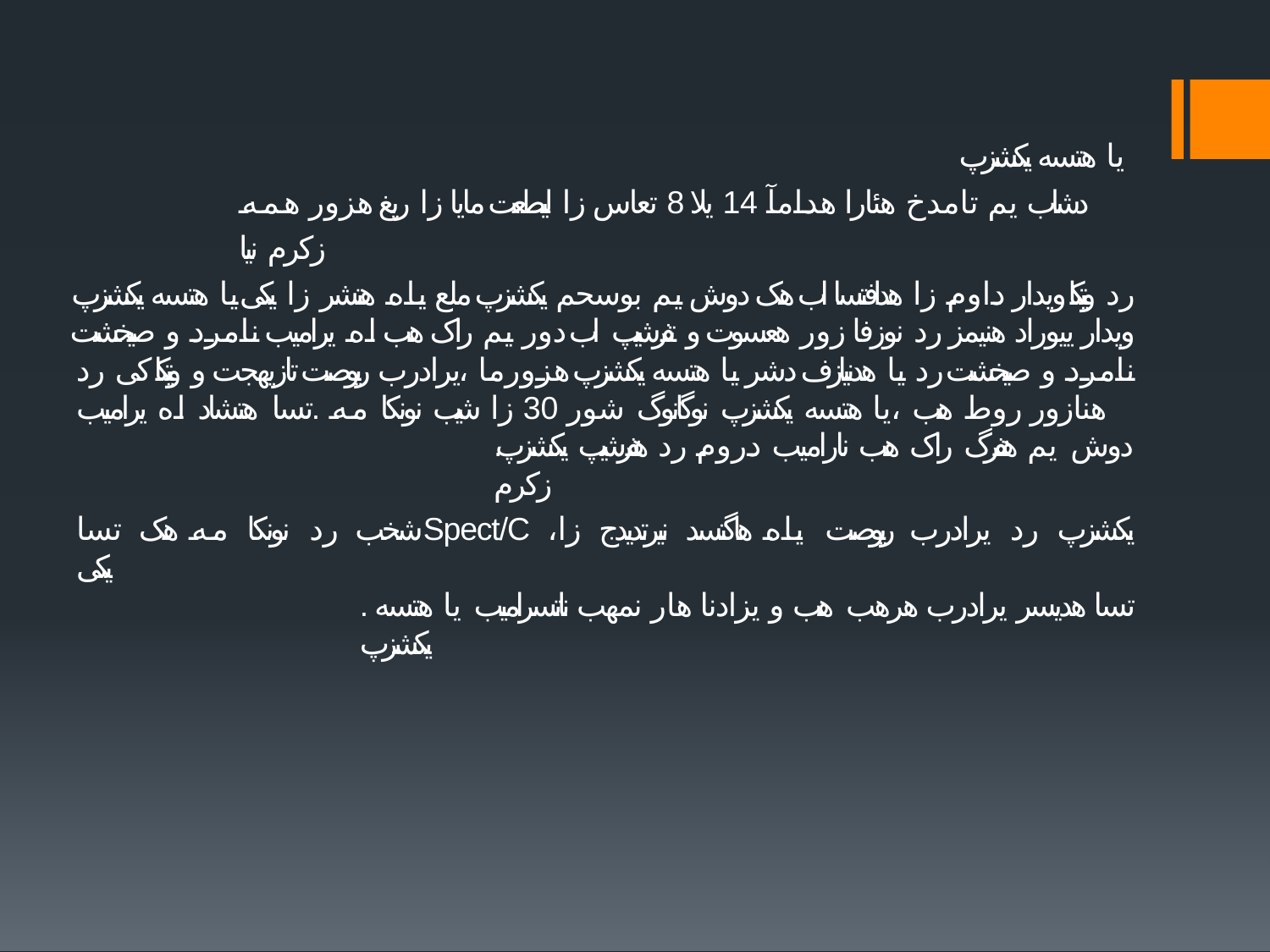

# یا هتسه یکشزپ  دشاب یم تامدخ هئارا هدامآ 14 یلا 8 تعاس زا لیطعت مایا زا ریغ هزور همه زکرم نیا
رد ویتکا ویدار داوم زا هدافتسا اب هک دوش یم بوسحم یکشزپ ملع یاه هتشر زا یکی یا هتسه یکشزپ  ویدار ییوراد هنیمز رد نوزفا زور هعسوت و تفرشیپ اب دور یم راک هب اه یرامیب نامرد و صیخشت  نامرد و صیخشت رد یا هدنیازف دشر یا هتسه یکشزپ هزورما ،یرادرب ریوصت تازیهجت و ویتکا  کی  رد هنازور روط هب    ،یا هتسه  یکشزپ      نوگانوگ   شور 30 زا شیب نونکا  مه .تسا  هتشاد  اه یرامیب
.دوش  یم هتفرگ                     راک  هب   نارامیب  دروم رد هتفرشیپ یکشزپ  زکرم
شخب    رد  نونکا   مه هک    تساSpect/C  ،یکشزپ     رد  یرادرب  ریوصت        یاه هاگتسد    نیرتدیدج    زا یکی
.تسا هدیسر  یرادرب هرهب  هب   و یزادنا هار نمهب ناتسرامیب  یا هتسه   یکشزپ